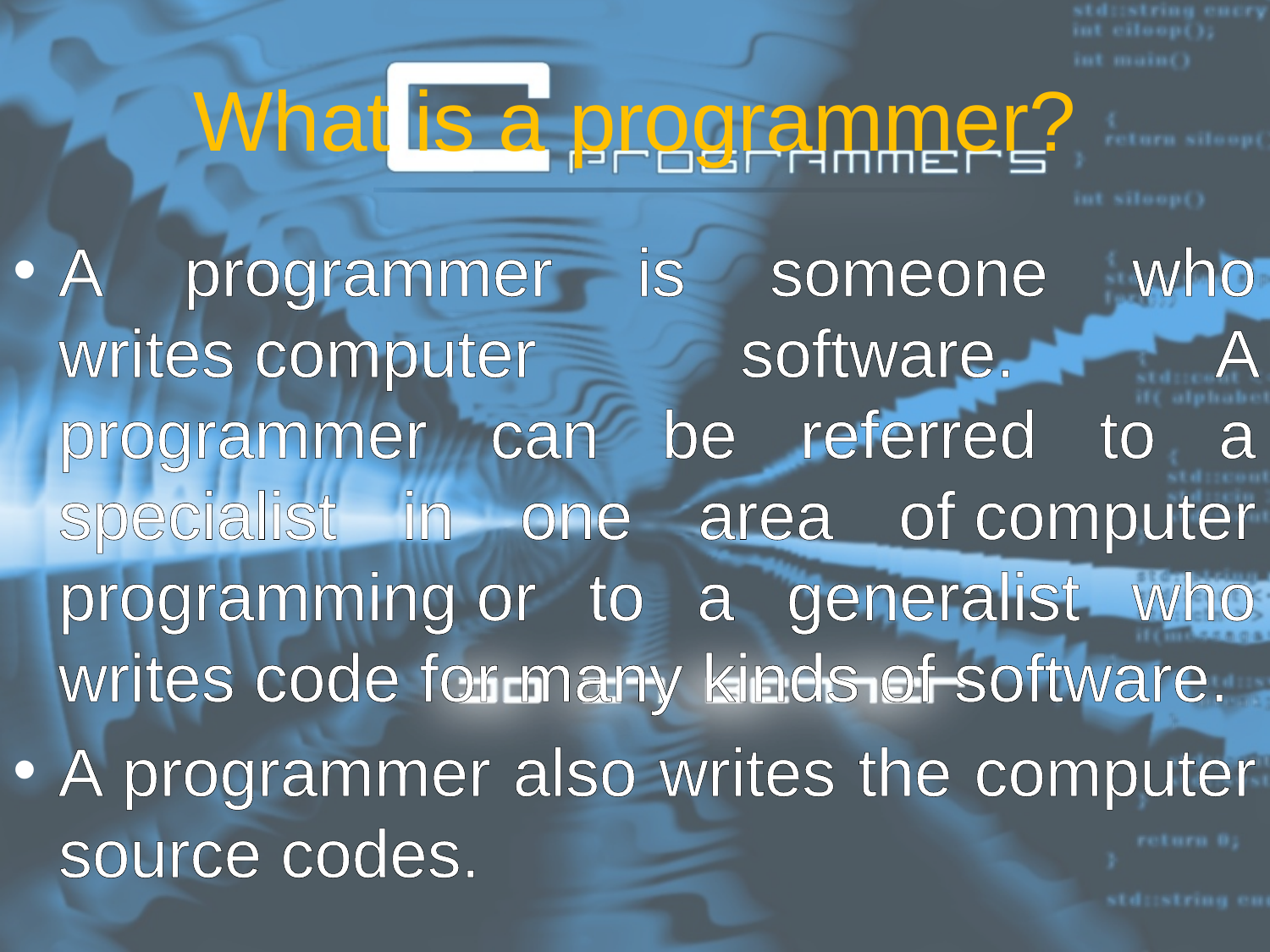

# What is a programmer?
A programmer is someone who writes computer software. A programmer can be referred to a specialist in one area of computer programming or to a generalist who writes code for many kinds of software.
A programmer also writes the computer source codes.